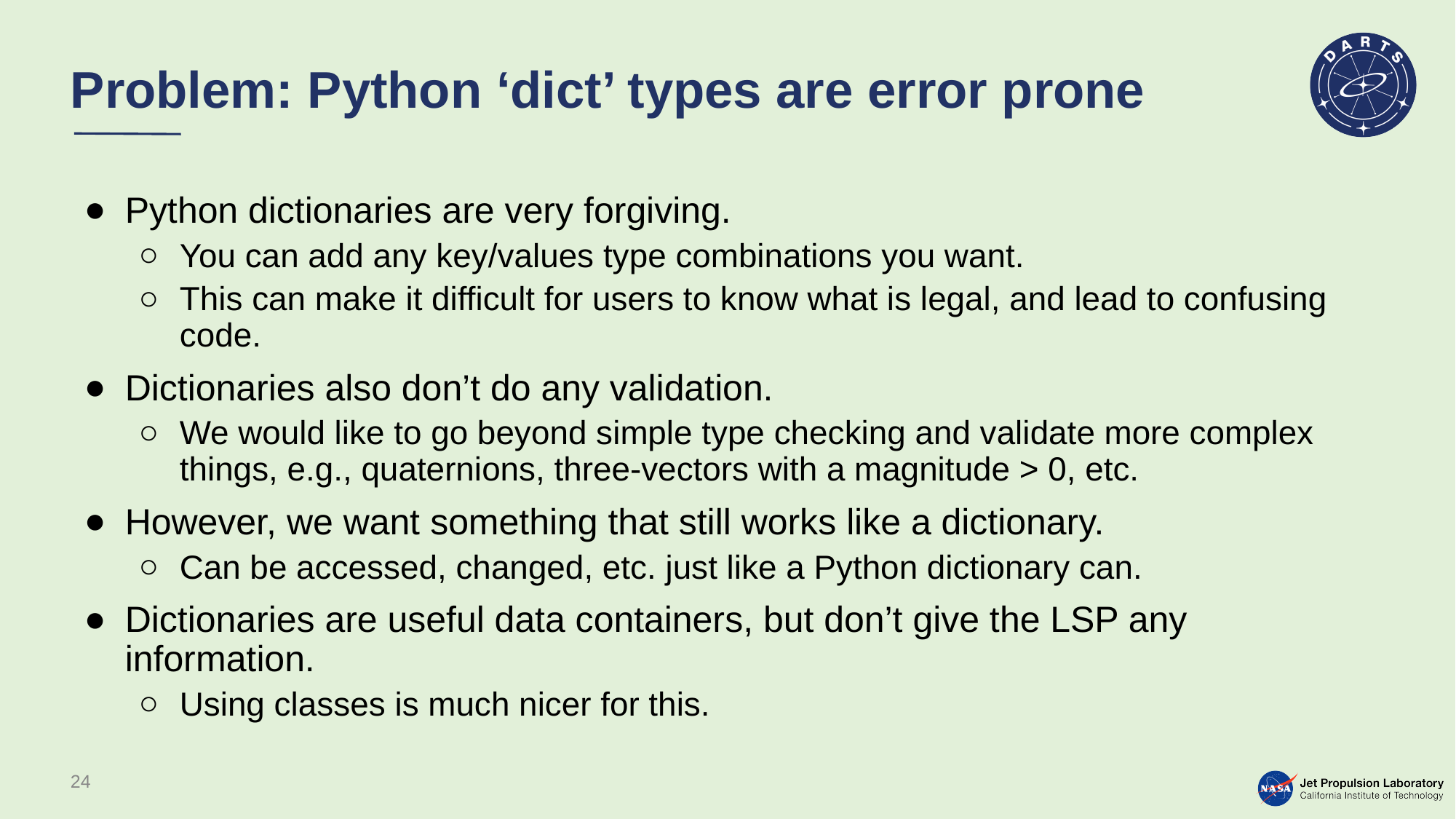

# Problem: Python ‘dict’ types are error prone
Python dictionaries are very forgiving.
You can add any key/values type combinations you want.
This can make it difficult for users to know what is legal, and lead to confusing code.
Dictionaries also don’t do any validation.
We would like to go beyond simple type checking and validate more complex things, e.g., quaternions, three-vectors with a magnitude > 0, etc.
However, we want something that still works like a dictionary.
Can be accessed, changed, etc. just like a Python dictionary can.
Dictionaries are useful data containers, but don’t give the LSP any information.
Using classes is much nicer for this.
24